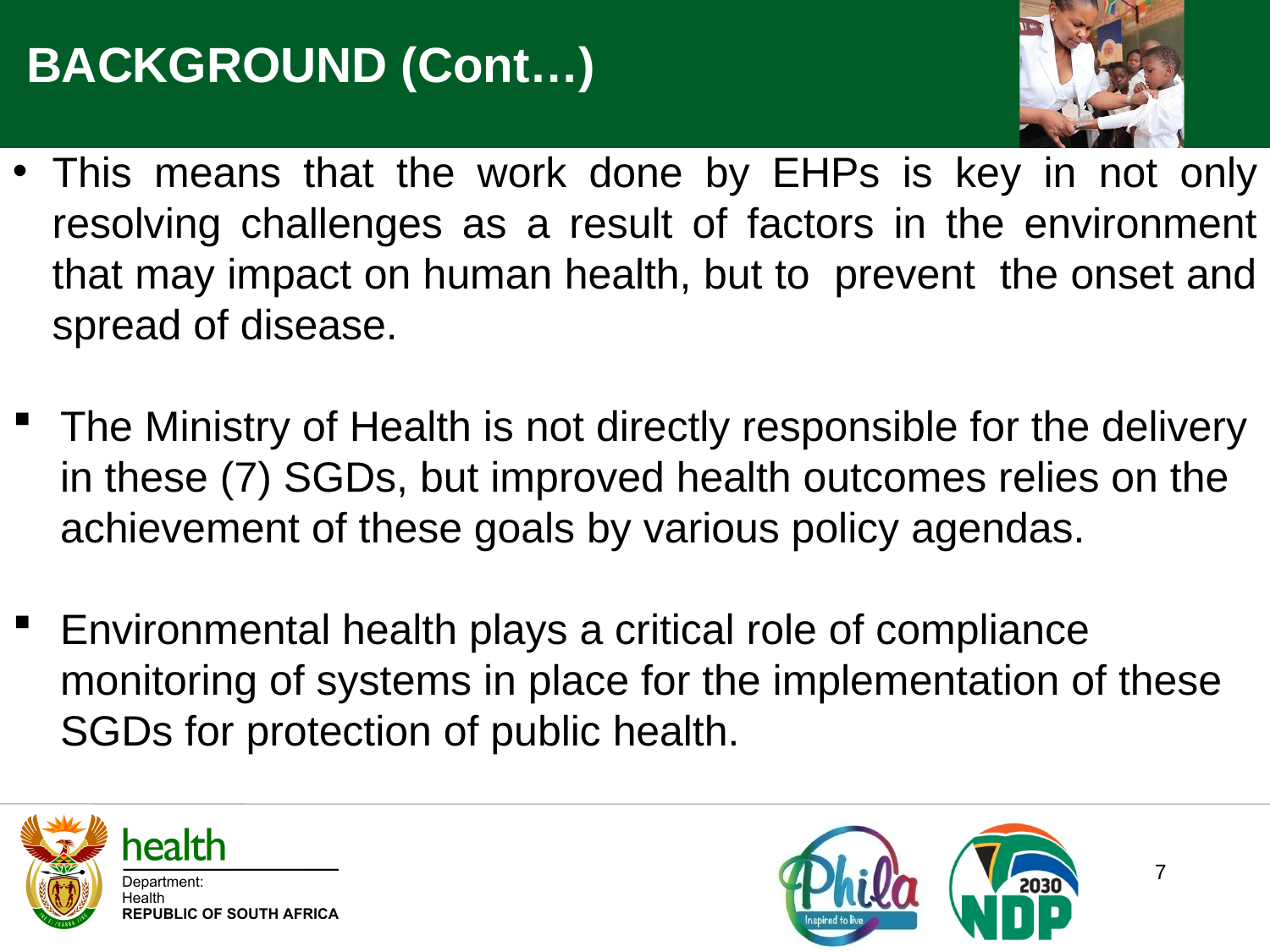

BACKGROUND (Cont…)
This means that the work done by EHPs is key in not only resolving challenges as a result of factors in the environment that may impact on human health, but to  prevent  the onset and spread of disease.

The Ministry of Health is not directly responsible for the delivery in these (7) SGDs, but improved health outcomes relies on the achievement of these goals by various policy agendas.

Environmental health plays a critical role of compliance monitoring of systems in place for the implementation of these SGDs for protection of public health.

7